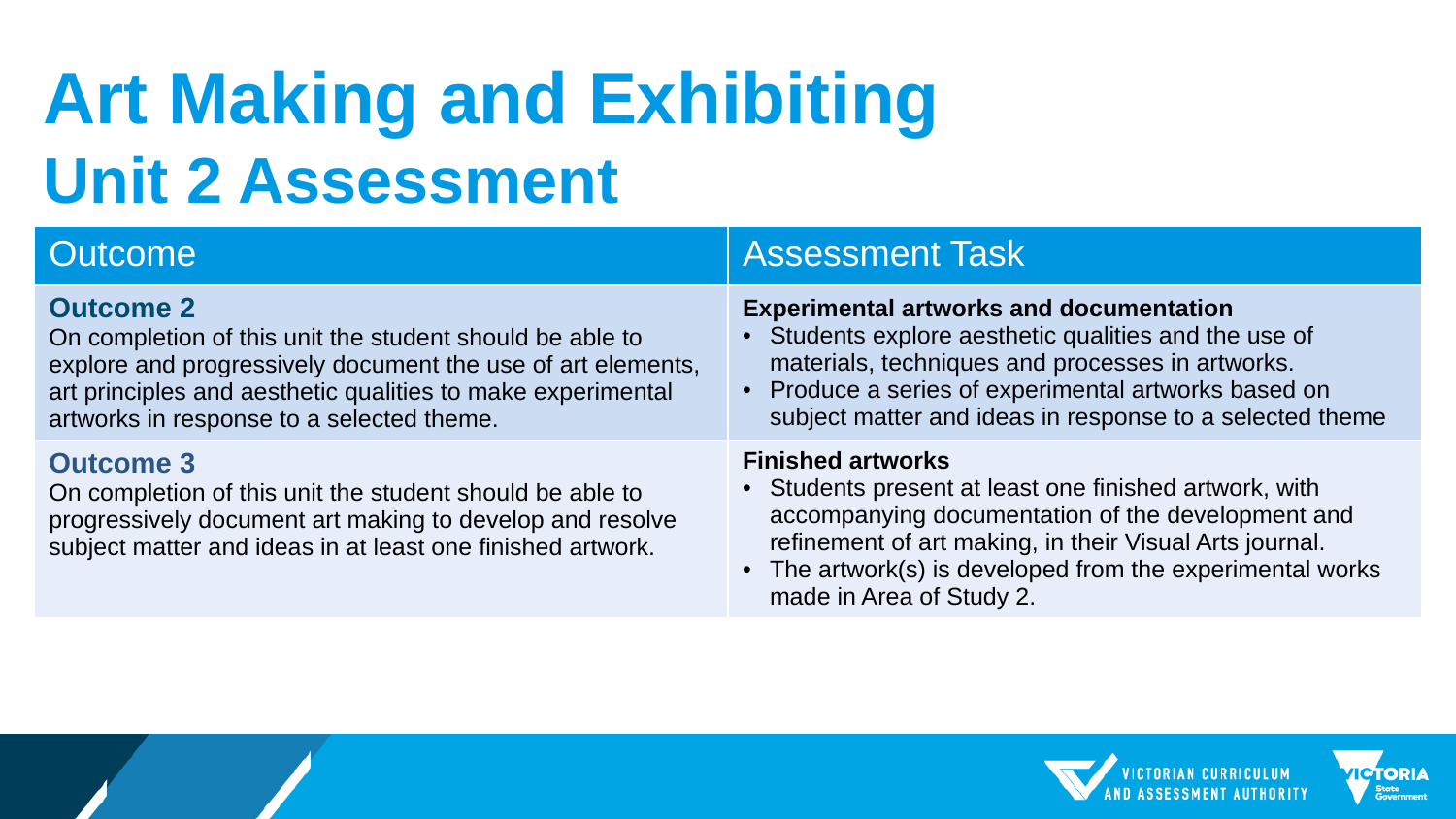

# Art Making and Exhibiting Unit 2 Assessment
| Outcome | Assessment Task |
| --- | --- |
| Outcome 2 On completion of this unit the student should be able to explore and progressively document the use of art elements, art principles and aesthetic qualities to make experimental artworks in response to a selected theme. | Experimental artworks and documentation Students explore aesthetic qualities and the use of materials, techniques and processes in artworks. Produce a series of experimental artworks based on subject matter and ideas in response to a selected theme |
| Outcome 3 On completion of this unit the student should be able to progressively document art making to develop and resolve subject matter and ideas in at least one finished artwork. | Finished artworks Students present at least one finished artwork, with accompanying documentation of the development and refinement of art making, in their Visual Arts journal. The artwork(s) is developed from the experimental works made in Area of Study 2. |